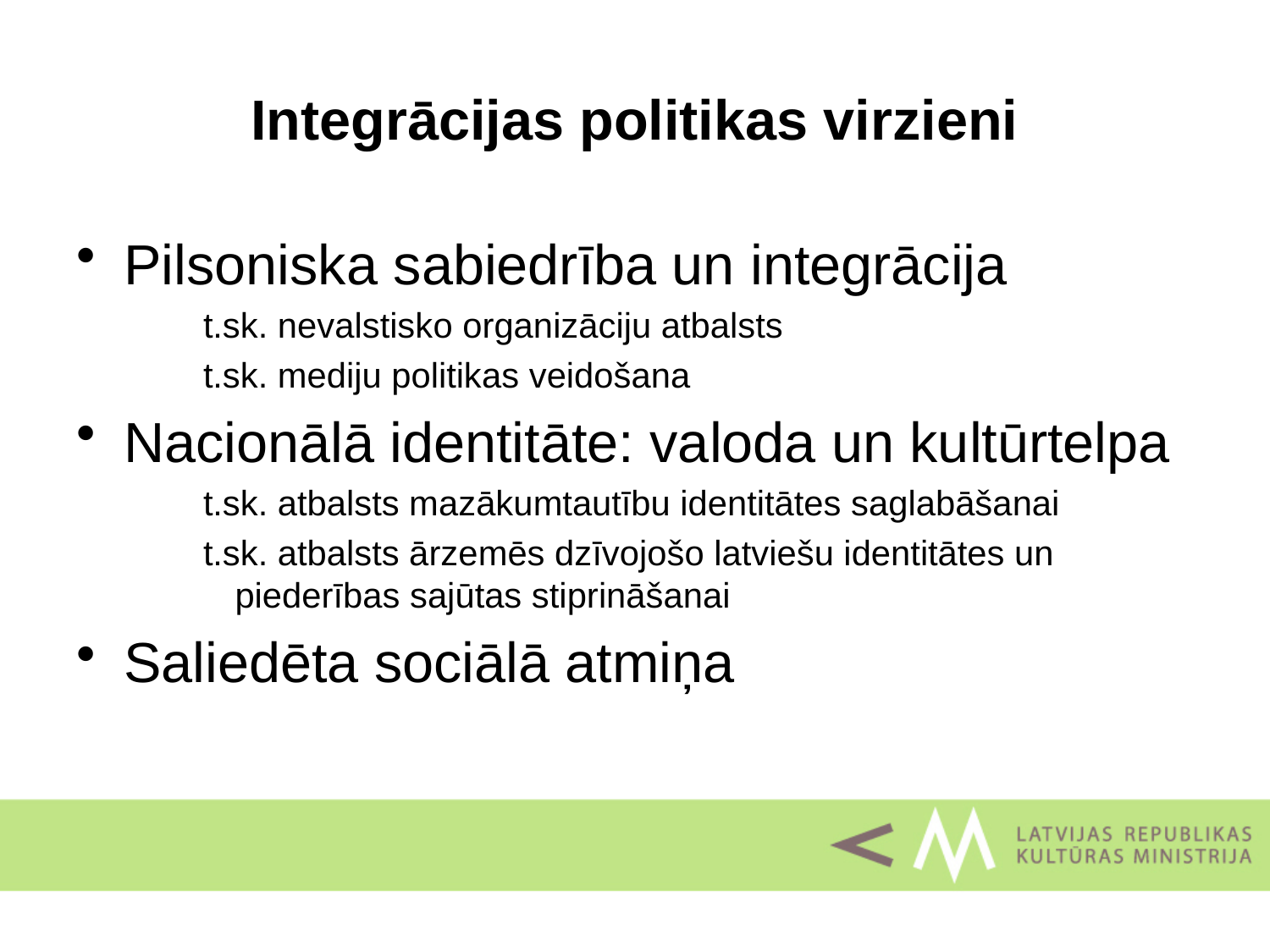

# Integrācijas politikas virzieni
Pilsoniska sabiedrība un integrācija
t.sk. nevalstisko organizāciju atbalsts
t.sk. mediju politikas veidošana
Nacionālā identitāte: valoda un kultūrtelpa
t.sk. atbalsts mazākumtautību identitātes saglabāšanai
t.sk. atbalsts ārzemēs dzīvojošo latviešu identitātes un piederības sajūtas stiprināšanai
Saliedēta sociālā atmiņa